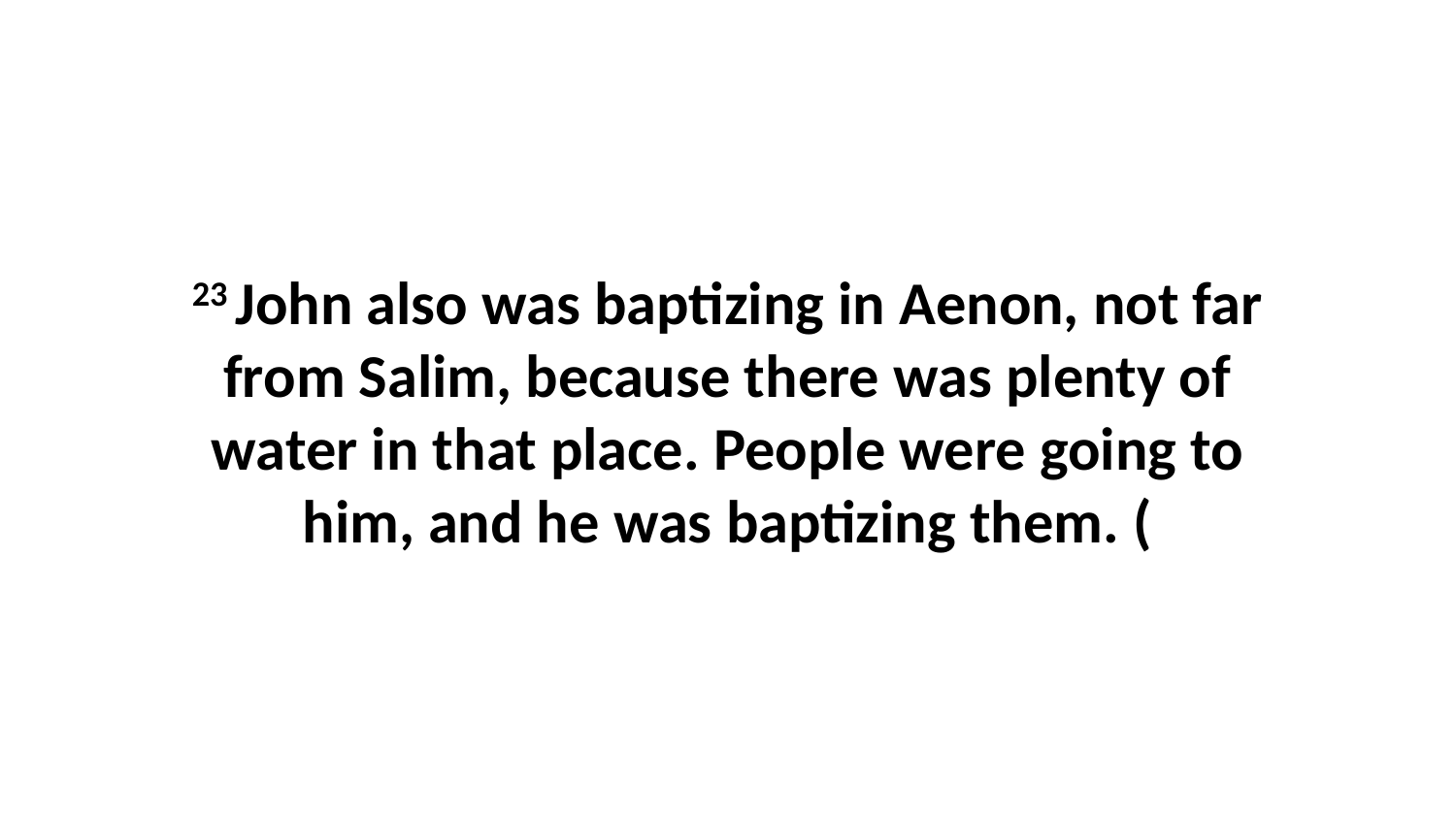

23 John also was baptizing in Aenon, not far from Salim, because there was plenty of water in that place. People were going to him, and he was baptizing them. (